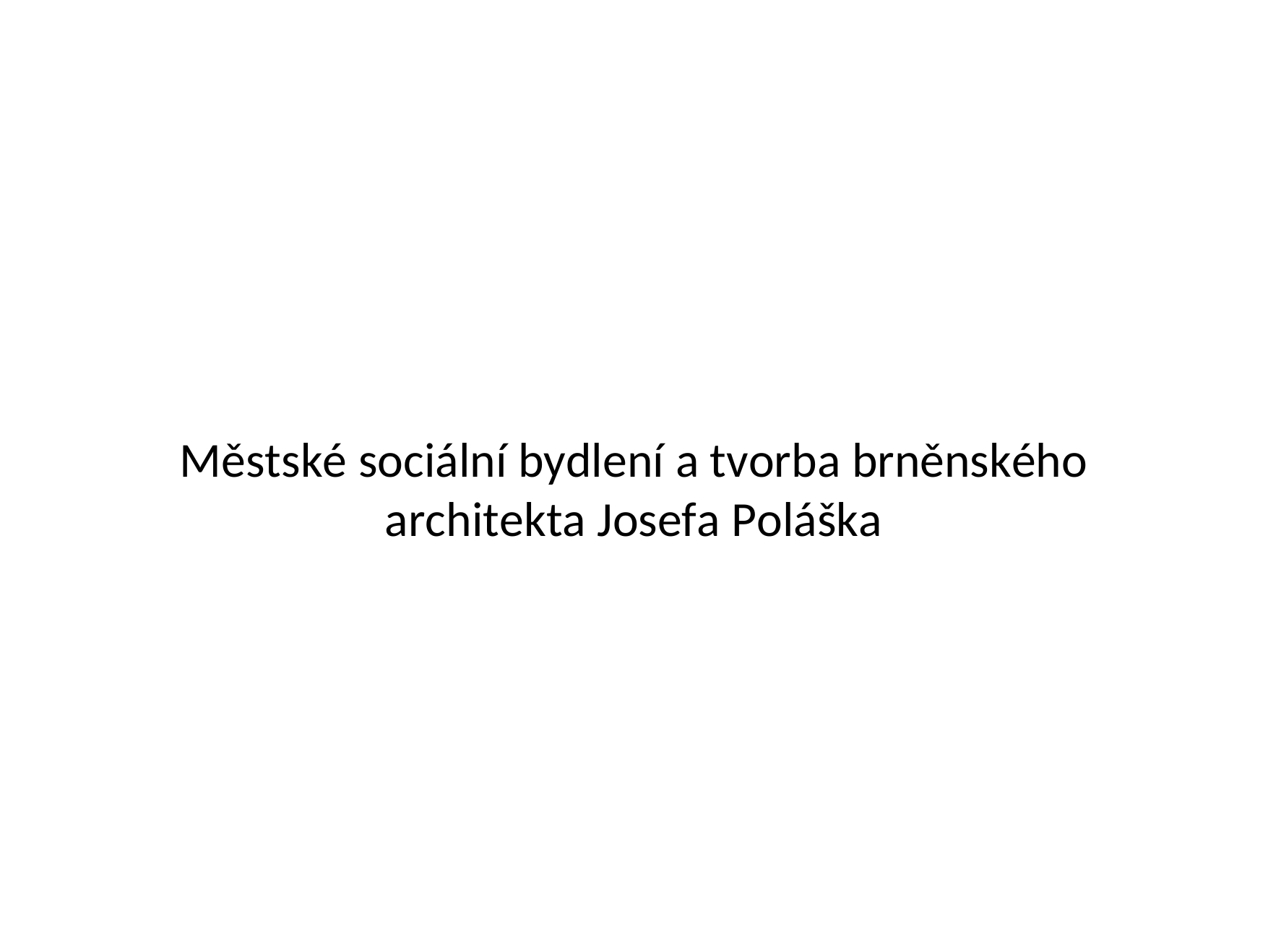

Městské sociální bydlení a tvorba brněnského
architekta Josefa Poláška